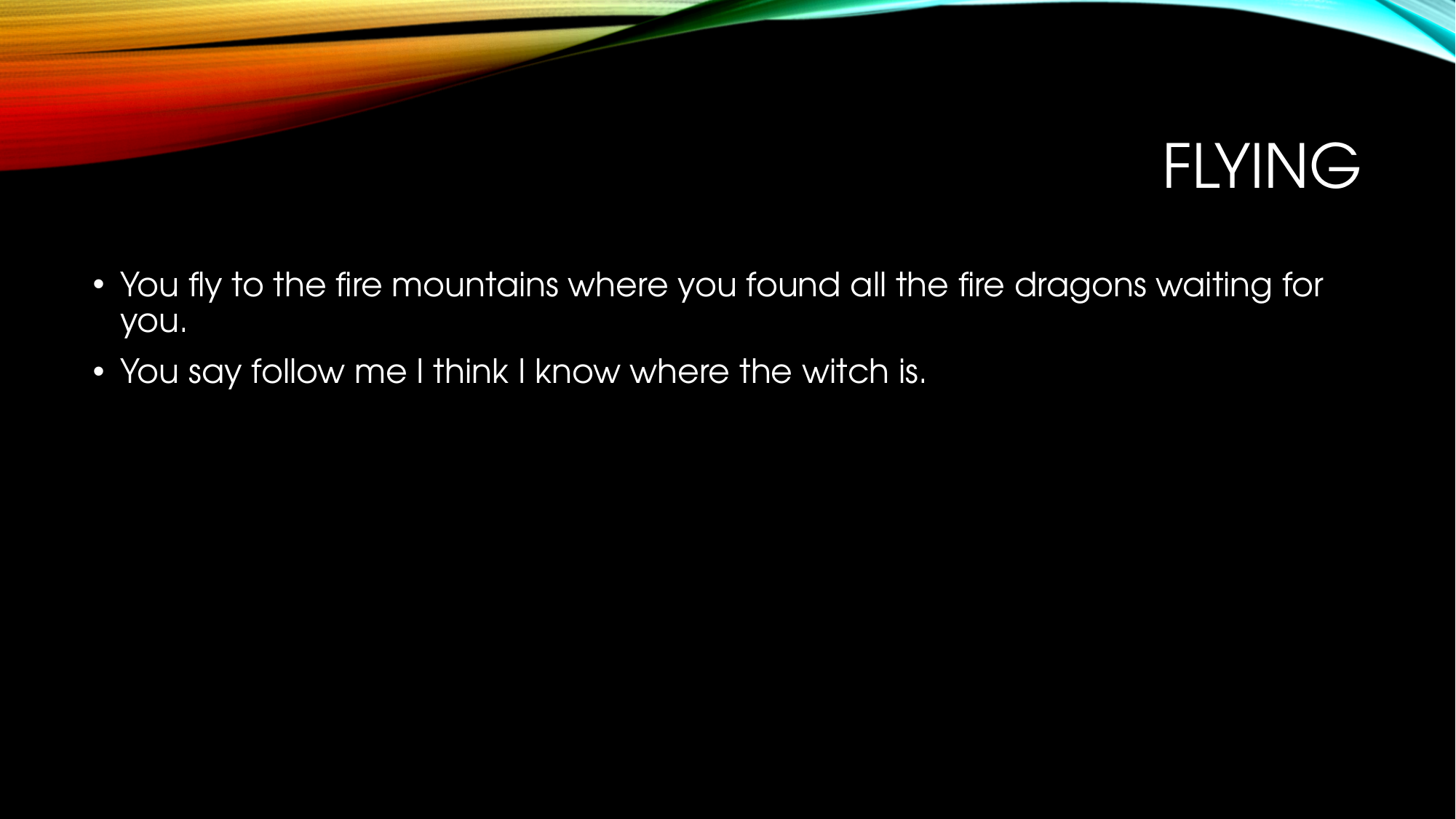

# flying
You fly to the fire mountains where you found all the fire dragons waiting for you.
You say follow me I think I know where the witch is.